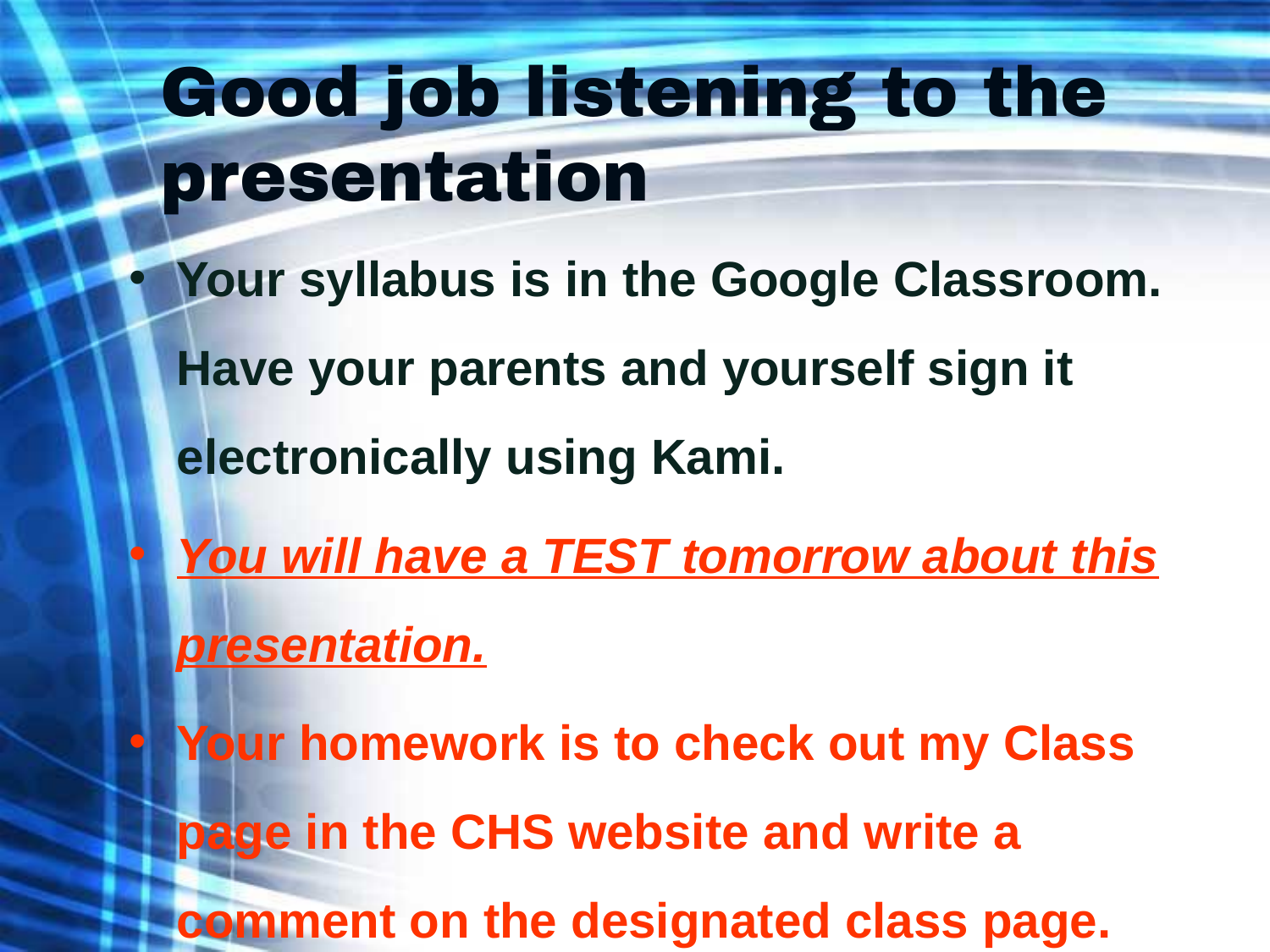

# Good job listening to the presentation
Your syllabus is in the Google Classroom. Have your parents and yourself sign it electronically using Kami.
You will have a TEST tomorrow about this presentation.
Your homework is to check out my Class page in the CHS website and write a comment on the designated class page.